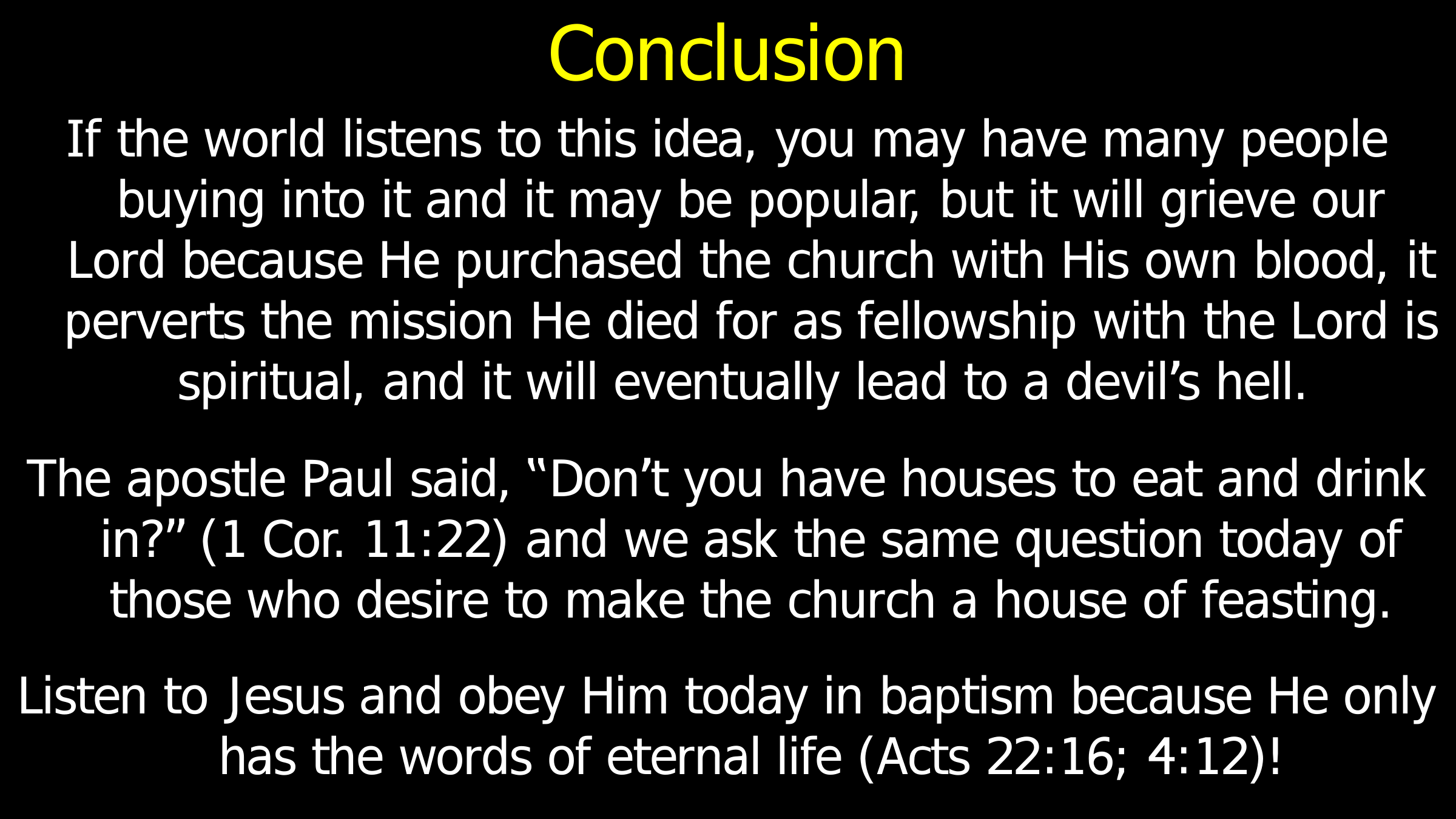

# Conclusion
If the world listens to this idea, you may have many people buying into it and it may be popular, but it will grieve our Lord because He purchased the church with His own blood, it perverts the mission He died for as fellowship with the Lord is spiritual, and it will eventually lead to a devil’s hell.

The apostle Paul said, “Don’t you have houses to eat and drink in?” (1 Cor. 11:22) and we ask the same question today of those who desire to make the church a house of feasting.

Listen to Jesus and obey Him today in baptism because He only has the words of eternal life (Acts 22:16; 4:12)!